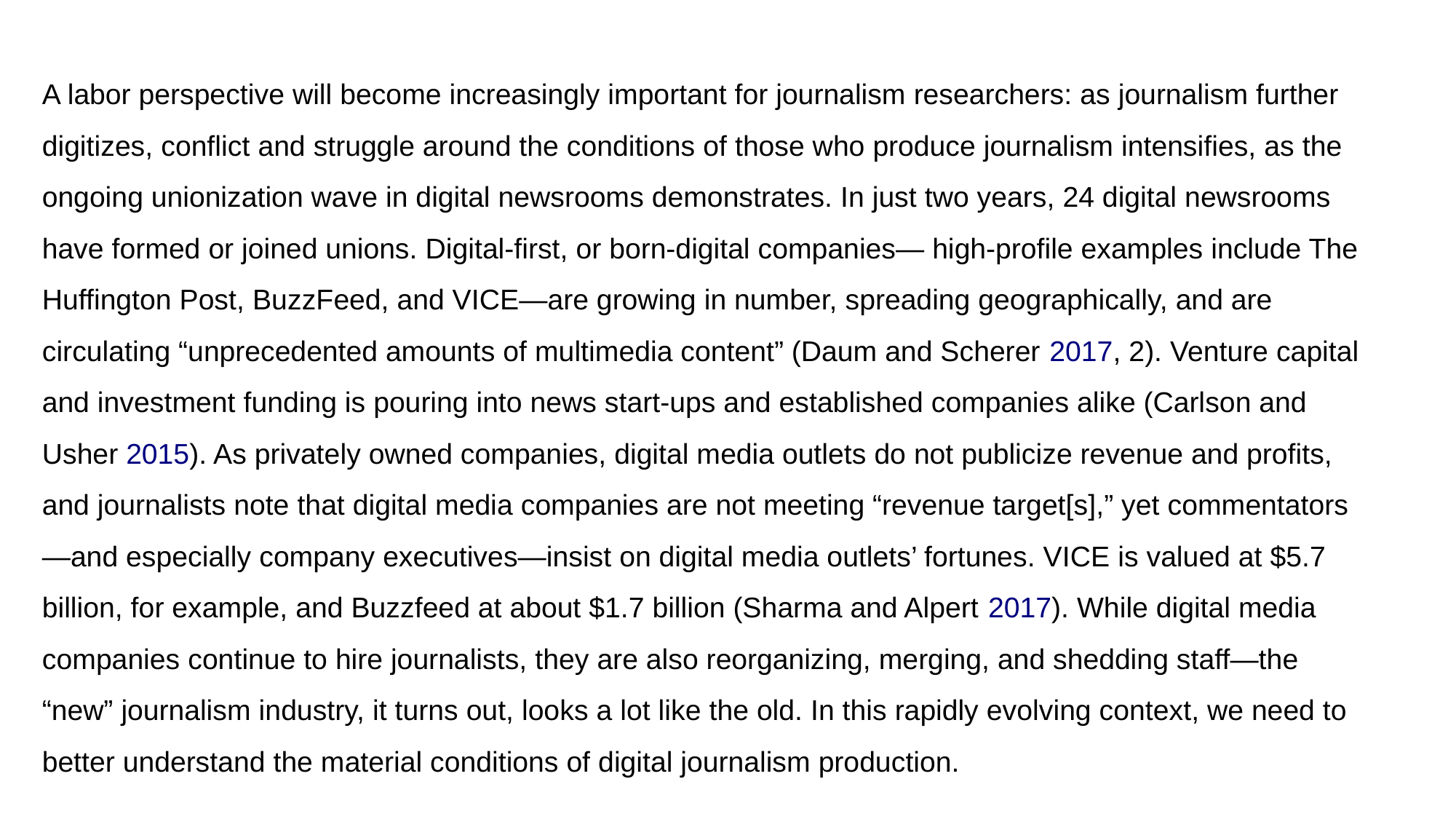

A labor perspective will become increasingly important for journalism researchers: as journalism further digitizes, conflict and struggle around the conditions of those who produce journalism intensifies, as the ongoing unionization wave in digital newsrooms demonstrates. In just two years, 24 digital newsrooms have formed or joined unions. Digital-first, or born-digital companies— high-profile examples include The Huffington Post, BuzzFeed, and VICE—are growing in number, spreading geographically, and are circulating “unprecedented amounts of multimedia content” (Daum and Scherer 2017, 2). Venture capital and investment funding is pouring into news start-ups and established companies alike (Carlson and Usher 2015). As privately owned companies, digital media outlets do not publicize revenue and profits, and journalists note that digital media companies are not meeting “revenue target[s],” yet commentators—and especially company executives—insist on digital media outlets’ fortunes. VICE is valued at $5.7 billion, for example, and Buzzfeed at about $1.7 billion (Sharma and Alpert 2017). While digital media companies continue to hire journalists, they are also reorganizing, merging, and shedding staff—the “new” journalism industry, it turns out, looks a lot like the old. In this rapidly evolving context, we need to better understand the material conditions of digital journalism production.